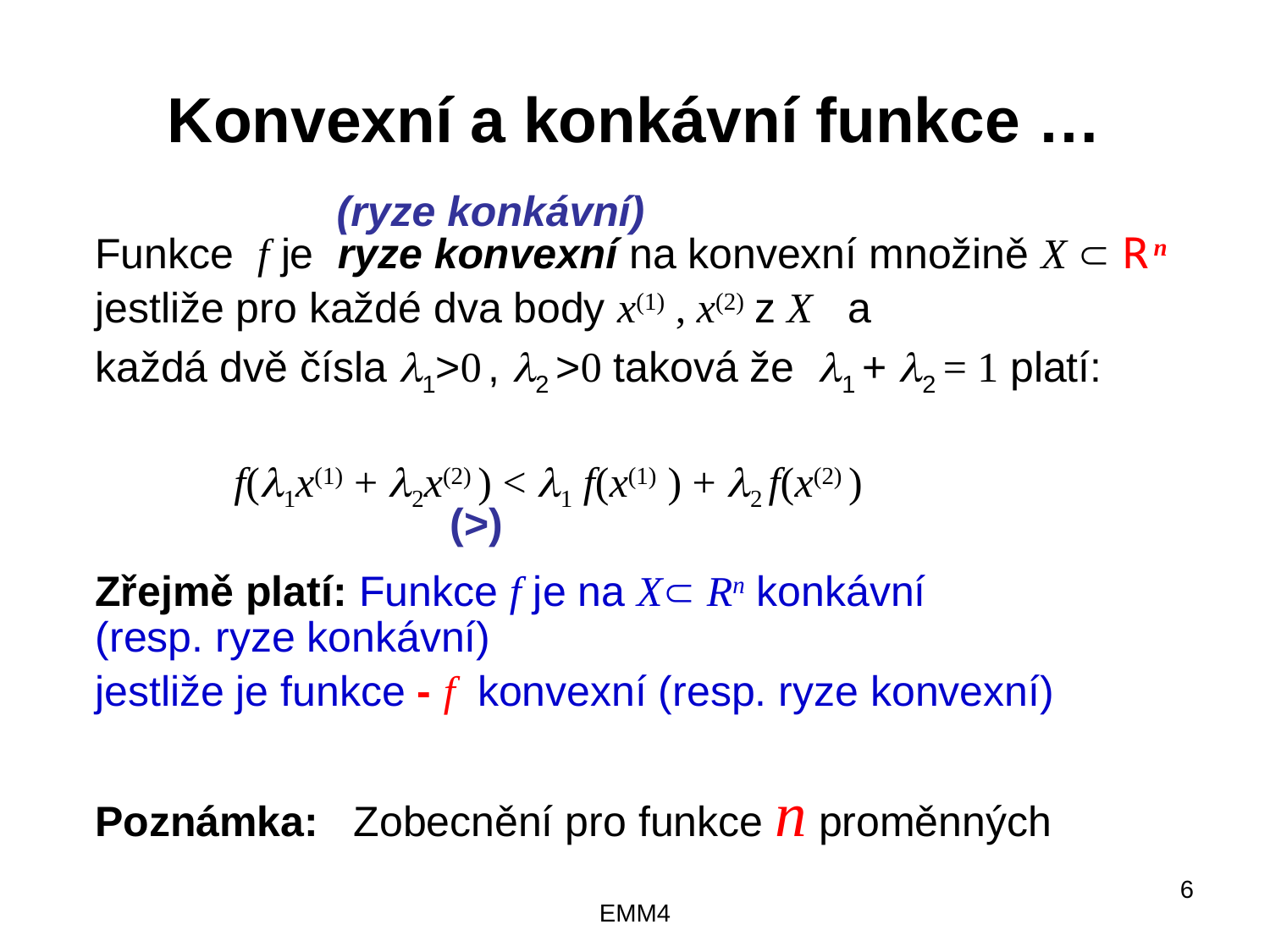

# Konvexní a konkávní funkce …
(ryze konkávní)
	Funkce  f je  ryze konvexní na konvexní množině X ⊂ Rn
	jestliže pro každé dva body x(1) , x(2) z X   a
	každá dvě čísla λ1>0 , λ2 >0 taková že  λ1 + λ2 = 1 platí:

		 f(λ1x(1) + λ2x(2) ) < λ1 f(x(1) ) + λ2 f(x(2) )

	Zřejmě platí: Funkce f je na X⊂ Rn konkávní                   (resp. ryze konkávní)
	jestliže je funkce - f  konvexní (resp. ryze konvexní)

	Poznámka:   Zobecnění pro funkce n proměnných
(>)
EMM4
6